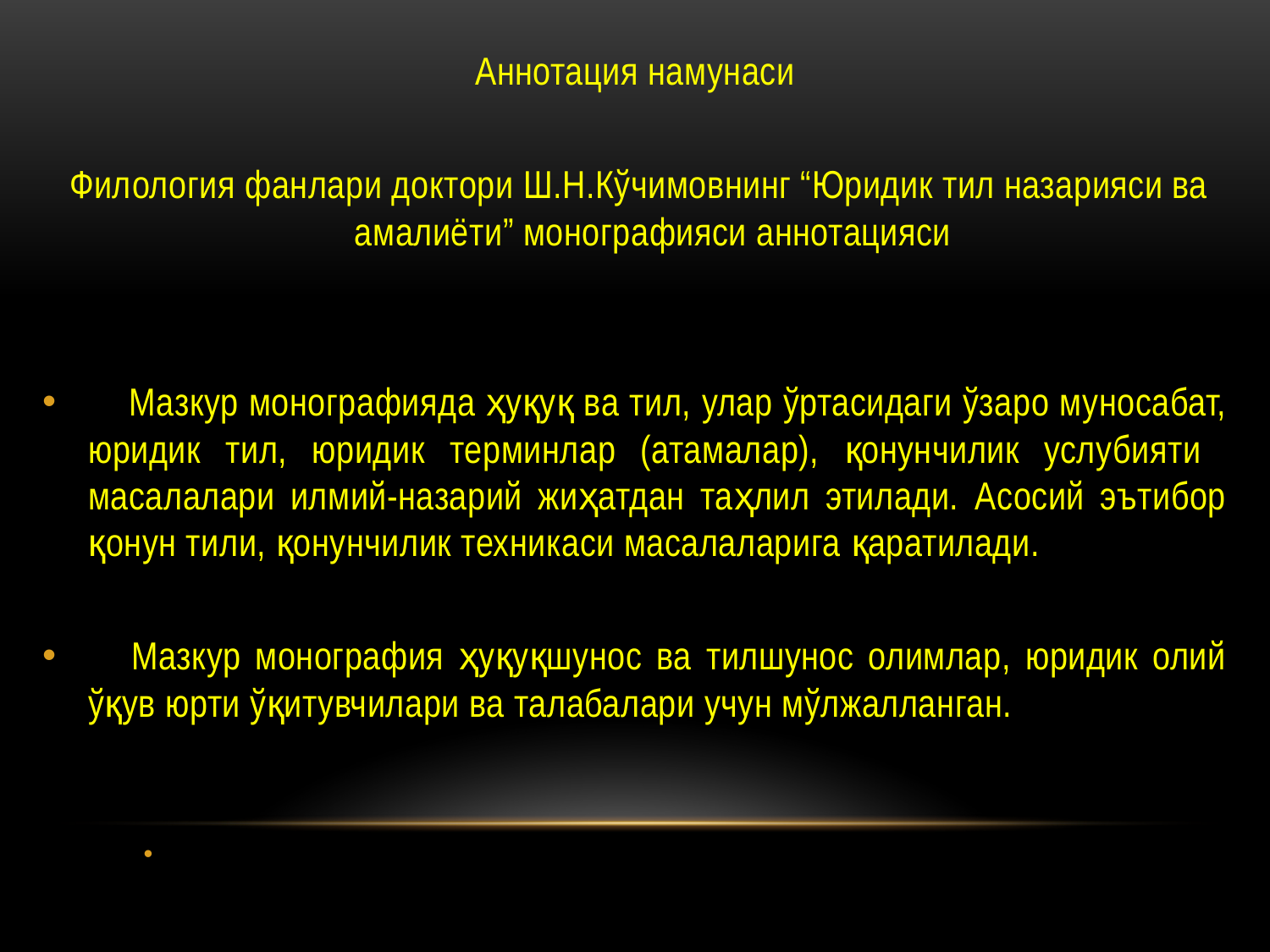

Аннотация намунаси

 Филология фанлари доктори Ш.Н.Кўчимовнинг “Юридик тил назарияси ва амалиёти” монографияси аннотацияси

    Мазкур монографияда ҳуқуқ ва тил, улар ўртасидаги ўзаро муносабат, юридик тил, юридик терминлар (атамалар), қонунчилик услубияти  масалалари илмий-назарий жиҳатдан таҳлил этилади. Асосий эътибор қонун тили, қонунчилик техникаси масалаларига қаратилади.

   Мазкур монография ҳуқуқшунос ва тилшунос олимлар, юридик олий ўқув юрти ўқитувчилари ва талабалари учун мўлжалланган.